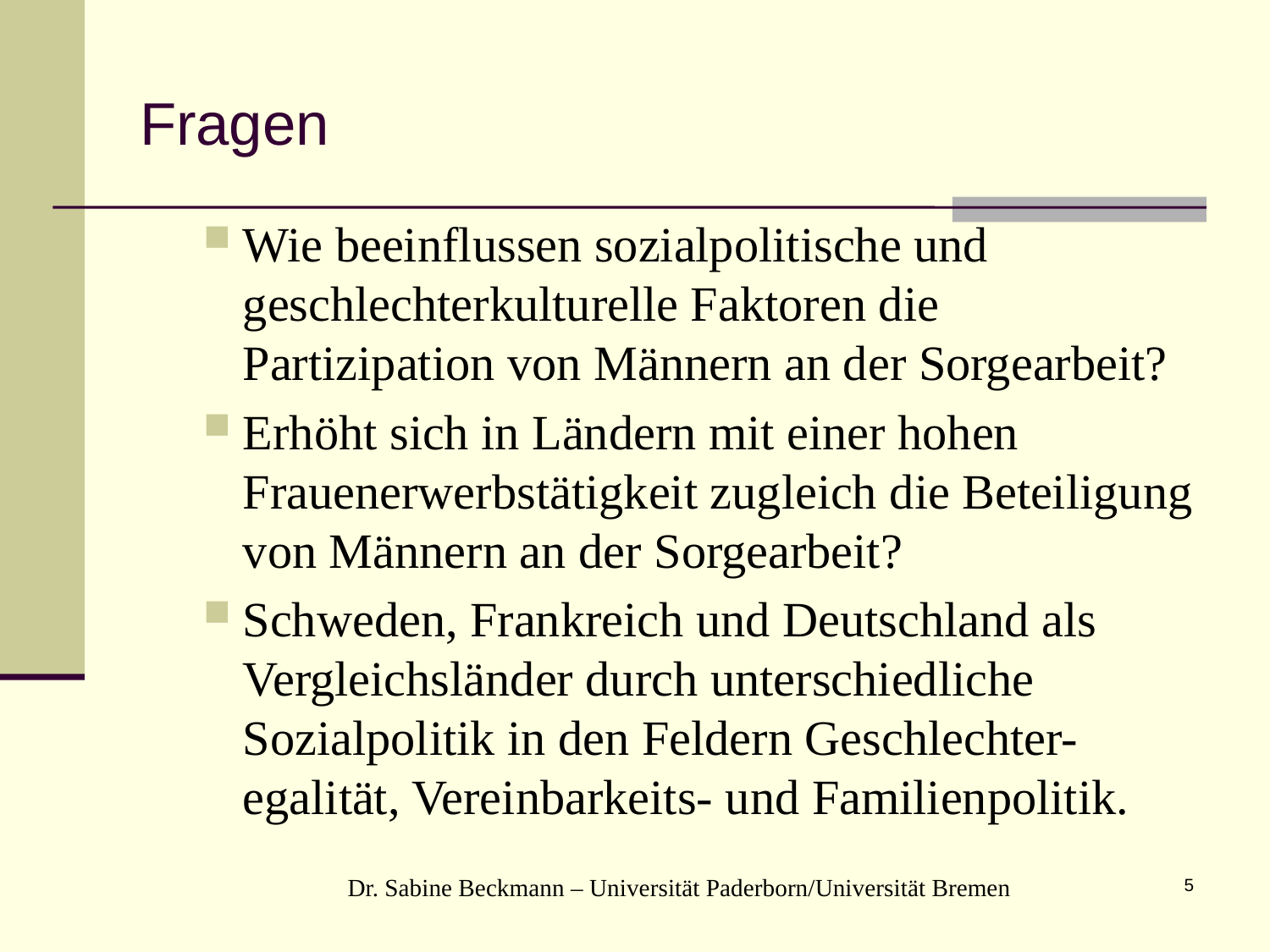

# Fragen
Wie beeinflussen sozialpolitische und geschlechterkulturelle Faktoren die Partizipation von Männern an der Sorgearbeit?
Erhöht sich in Ländern mit einer hohen Frauenerwerbstätigkeit zugleich die Beteiligung von Männern an der Sorgearbeit?
Schweden, Frankreich und Deutschland als Vergleichsländer durch unterschiedliche Sozialpolitik in den Feldern Geschlechter-egalität, Vereinbarkeits- und Familienpolitik.
Dr. Sabine Beckmann – Universität Paderborn/Universität Bremen
5